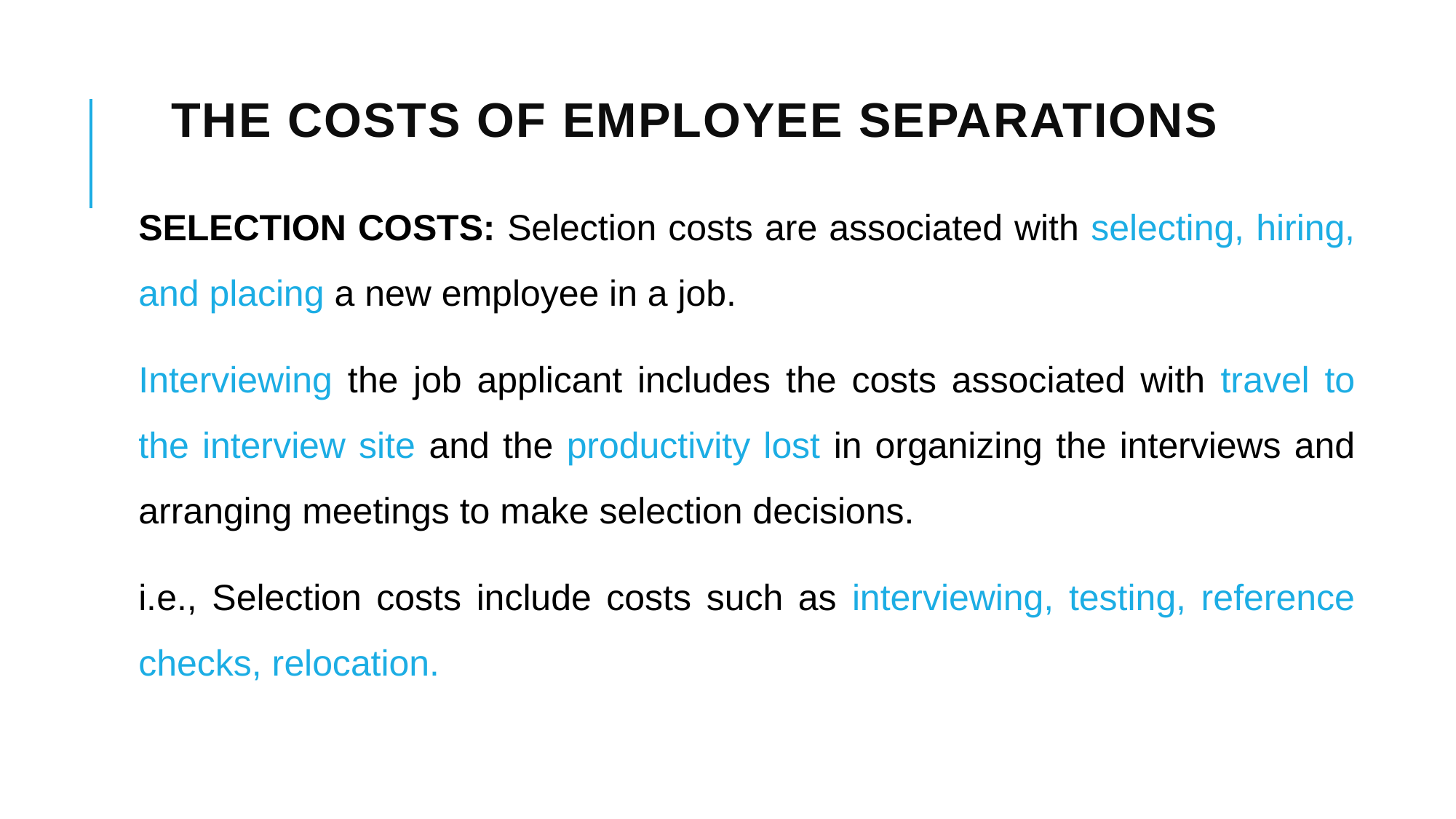

# The costs of employee separations
SELECTION COSTS: Selection costs are associated with selecting, hiring, and placing a new employee in a job.
Interviewing the job applicant includes the costs associated with travel to the interview site and the productivity lost in organizing the interviews and arranging meetings to make selection decisions.
i.e., Selection costs include costs such as interviewing, testing, reference checks, relocation.